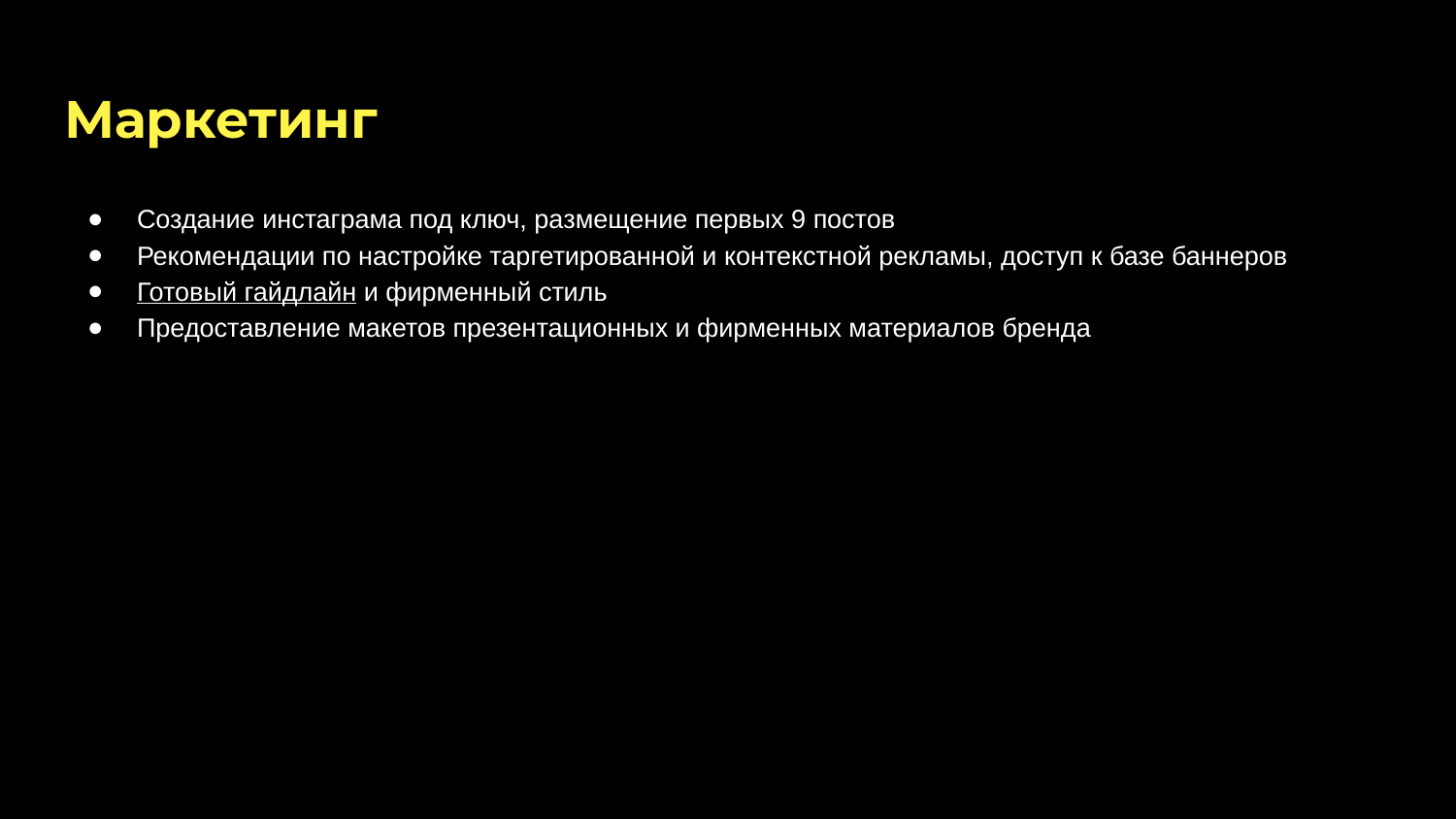

# Маркетинг
Создание инстаграма под ключ, размещение первых 9 постов
Рекомендации по настройке таргетированной и контекстной рекламы, доступ к базе баннеров
Готовый гайдлайн и фирменный стиль
Предоставление макетов презентационных и фирменных материалов бренда